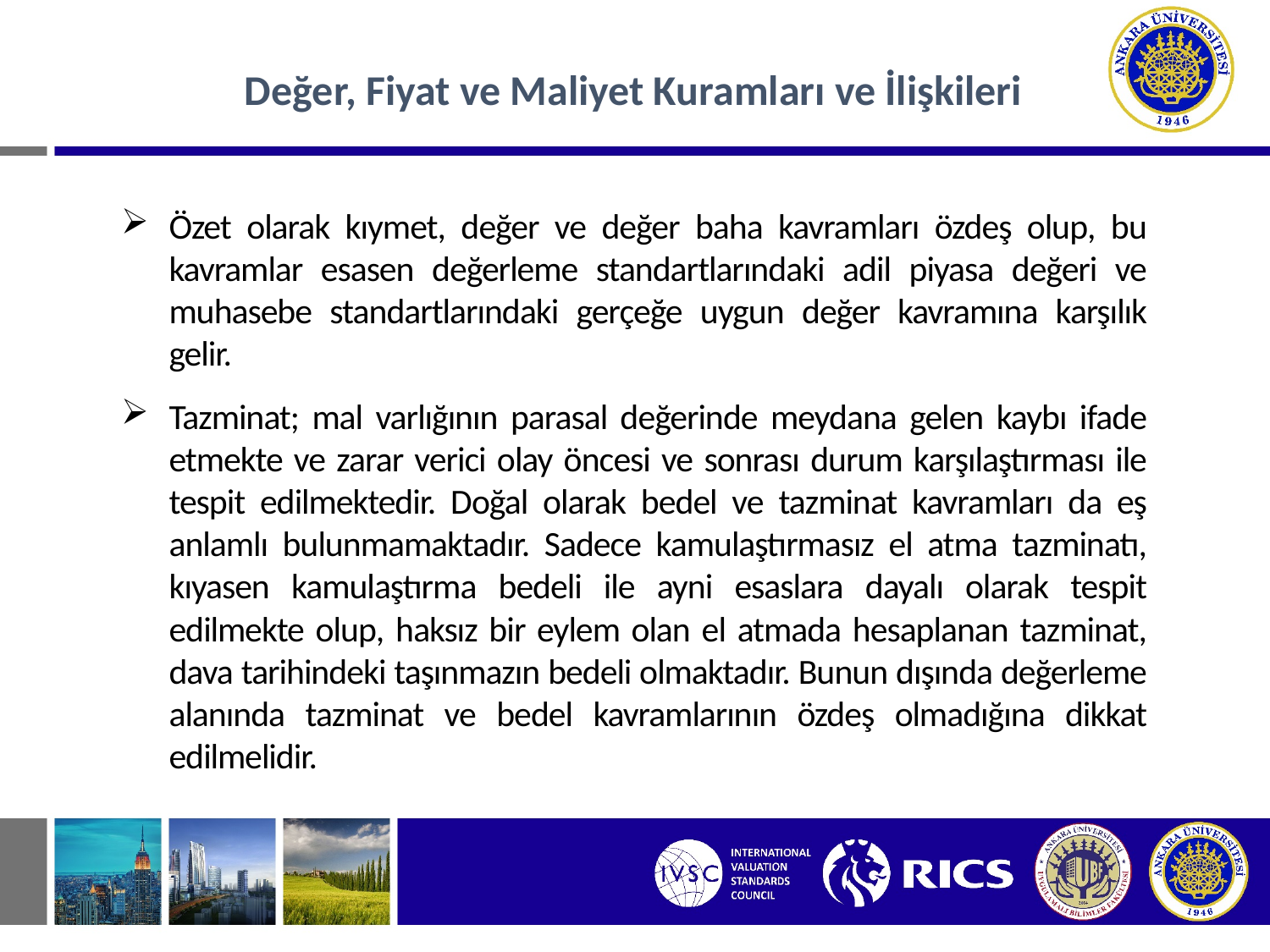

Değer, Fiyat ve Maliyet Kuramları ve İlişkileri

Özet olarak kıymet, değer ve değer baha kavramları özdeş olup, bu kavramlar esasen değerleme standartlarındaki adil piyasa değeri ve muhasebe standartlarındaki gerçeğe uygun değer kavramına karşılık gelir.
Tazminat; mal varlığının parasal değerinde meydana gelen kaybı ifade etmekte ve zarar verici olay öncesi ve sonrası durum karşılaştırması ile tespit edilmektedir. Doğal olarak bedel ve tazminat kavramları da eş anlamlı bulunmamaktadır. Sadece kamulaştırmasız el atma tazminatı, kıyasen kamulaştırma bedeli ile ayni esaslara dayalı olarak tespit edilmekte olup, haksız bir eylem olan el atmada hesaplanan tazminat, dava tarihindeki taşınmazın bedeli olmaktadır. Bunun dışında değerleme alanında tazminat ve bedel kavramlarının özdeş olmadığına dikkat edilmelidir.